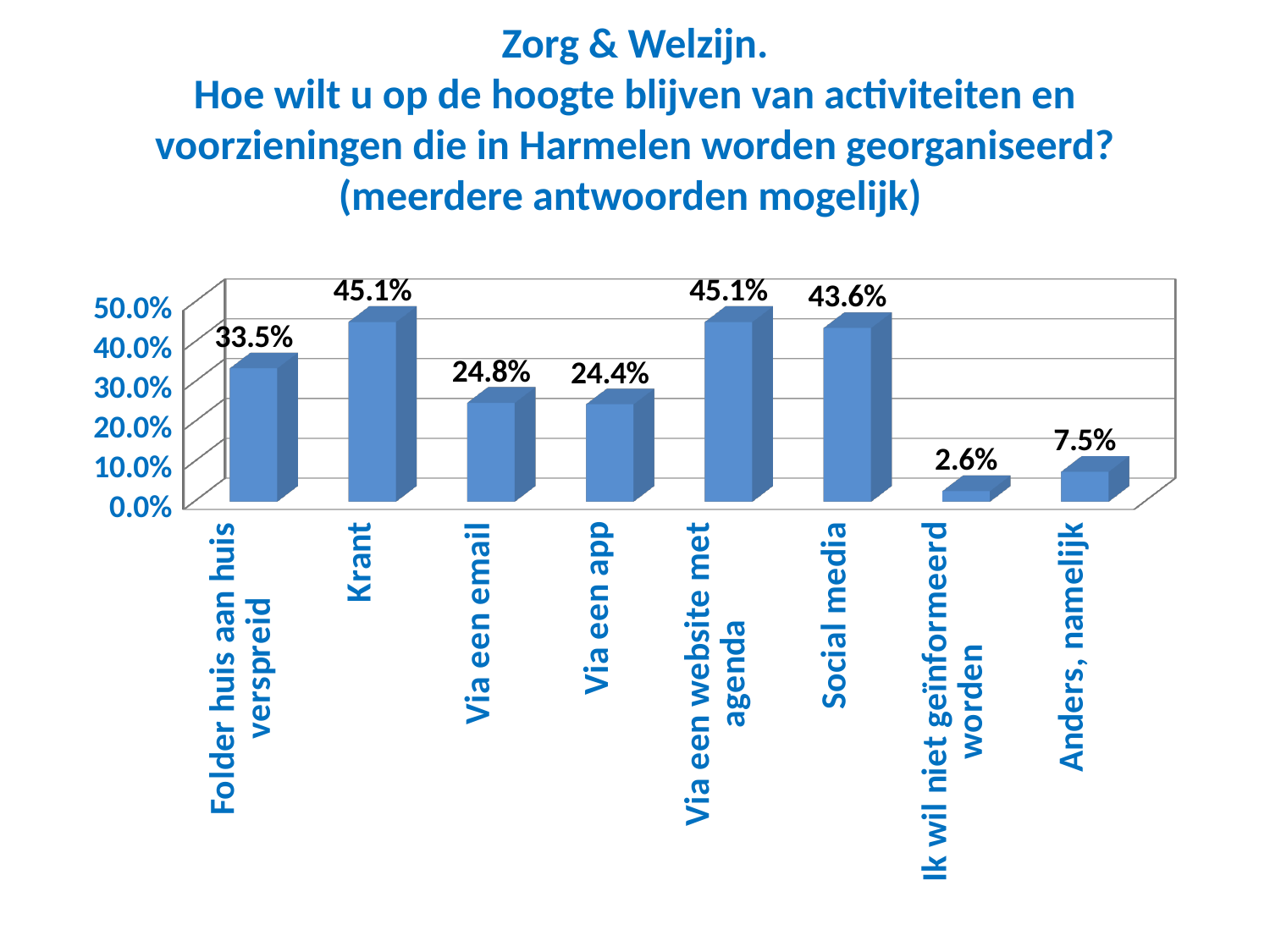

# Zorg & Welzijn. Hoe wilt u op de hoogte blijven van activiteiten en voorzieningen die in Harmelen worden georganiseerd? (meerdere antwoorden mogelijk)

[unsupported chart]